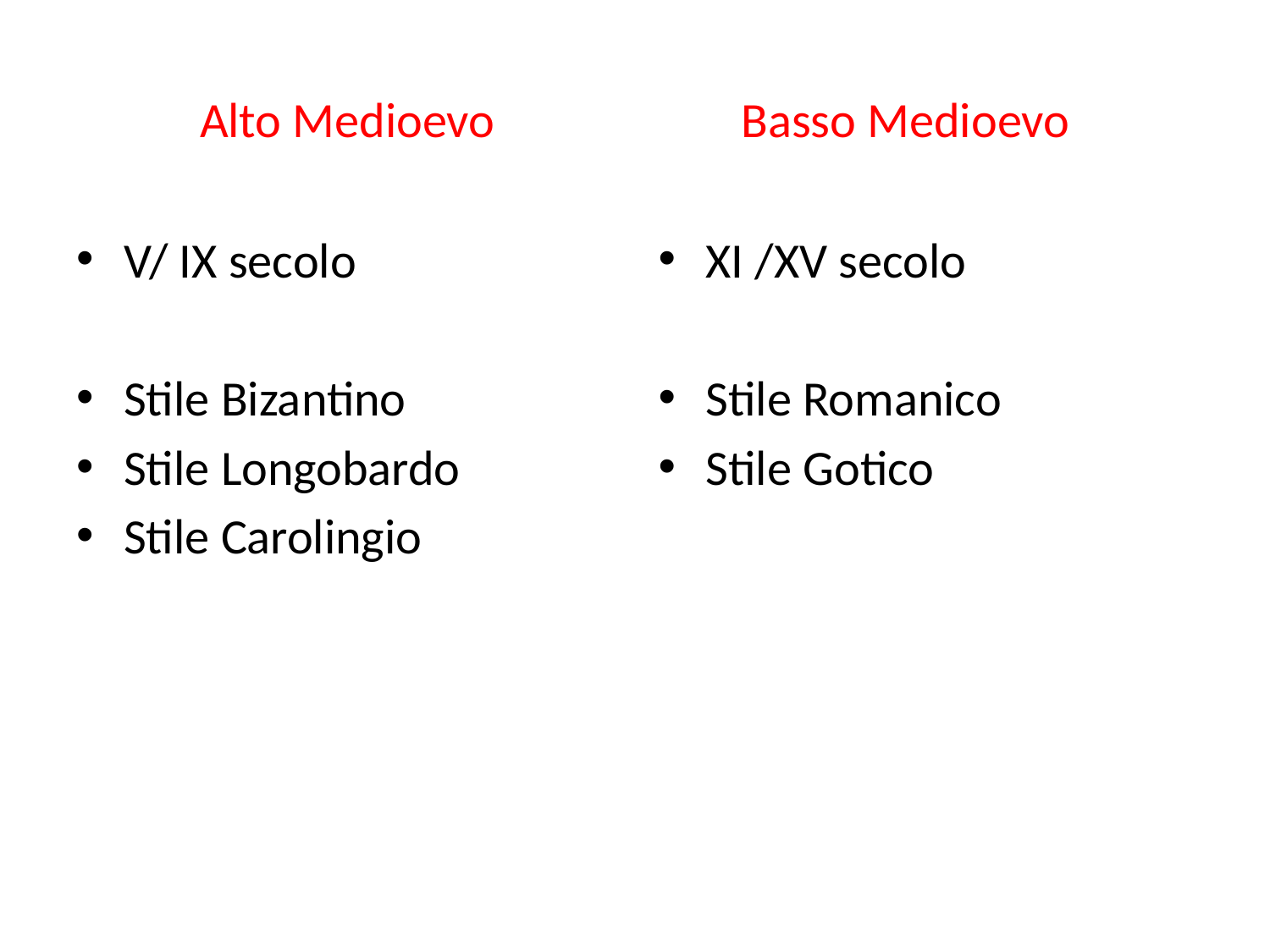

# Alto Medioevo                      Basso Medioevo
V/ IX secolo

Stile Bizantino
Stile Longobardo
Stile Carolingio
XI /XV secolo

Stile Romanico
Stile Gotico